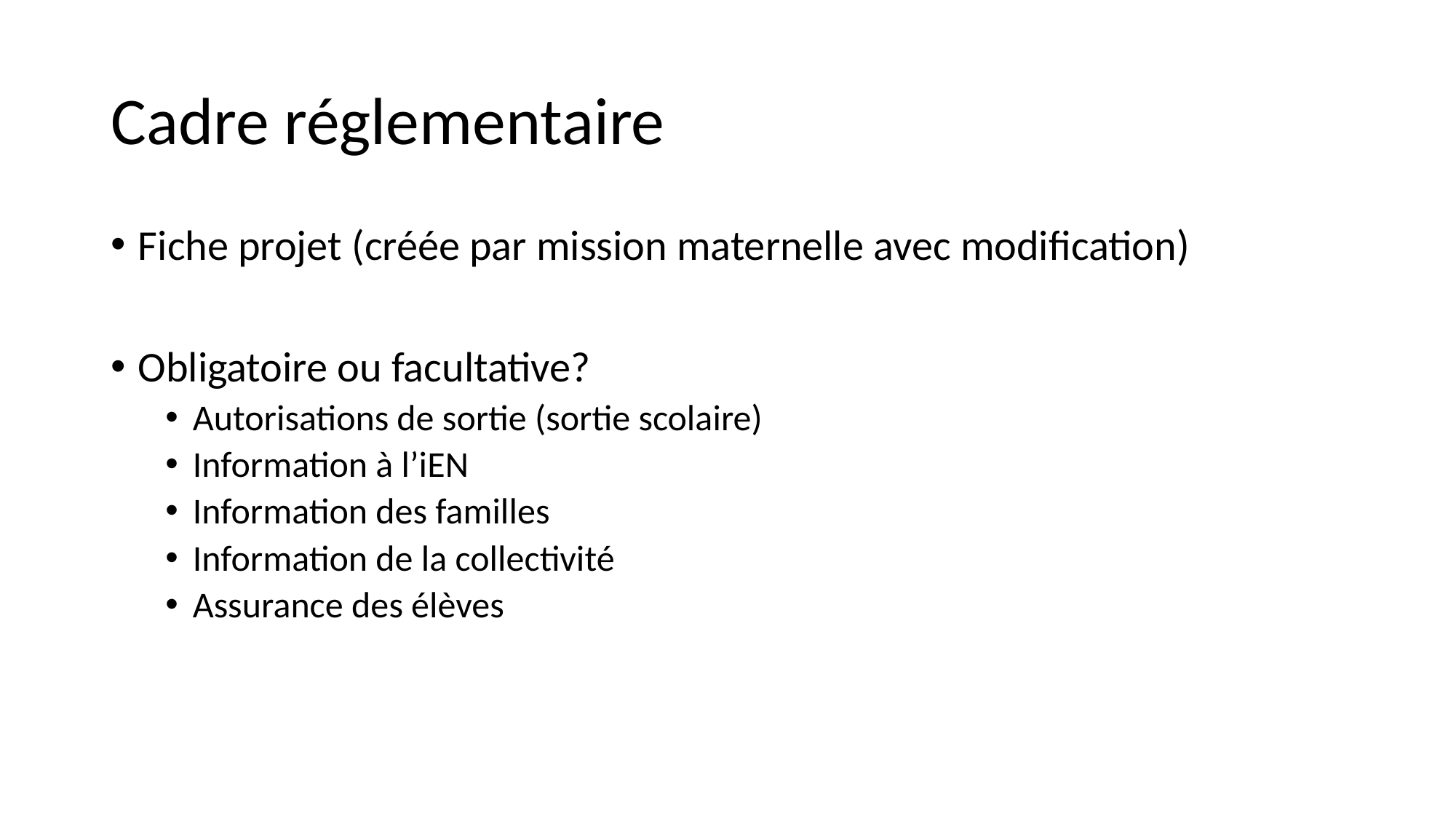

# Cadre réglementaire
Fiche projet (créée par mission maternelle avec modification)

Obligatoire ou facultative?
Autorisations de sortie (sortie scolaire)
Information à l’iEN
Information des familles
Information de la collectivité
Assurance des élèves